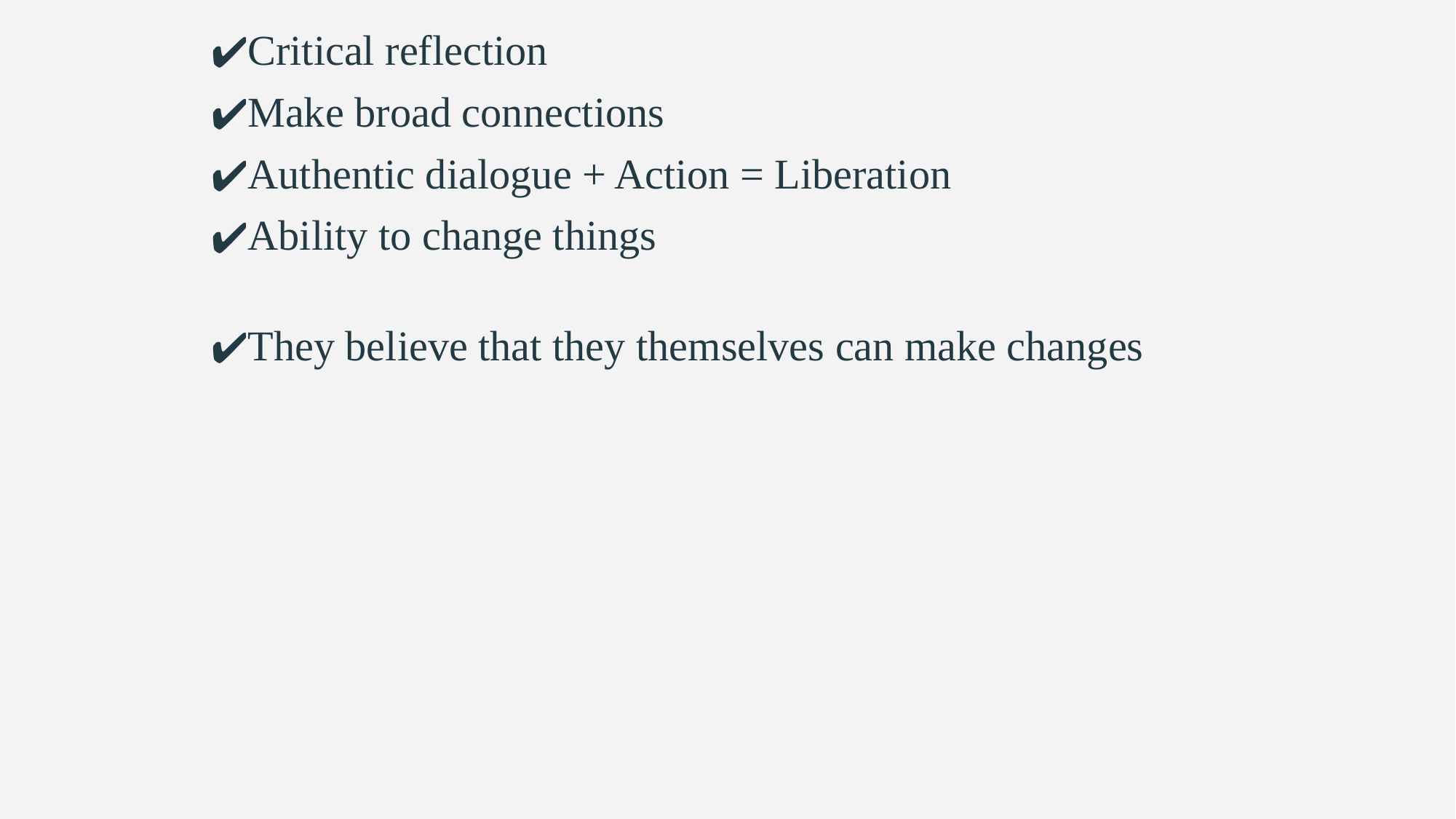

Critical reflection
Make broad connections
Authentic dialogue + Action = Liberation
Ability to change things
They believe that they themselves can make changes